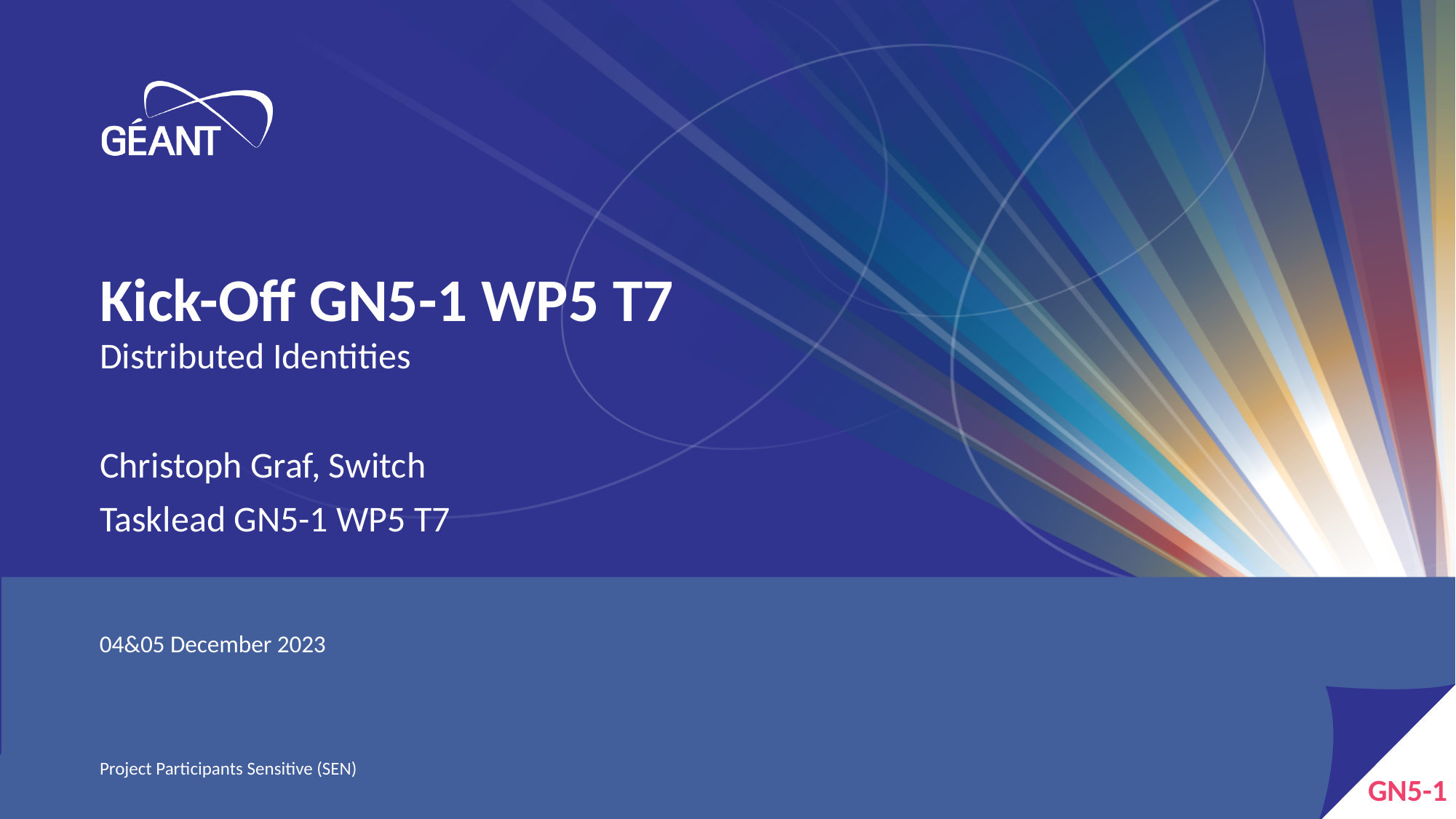

# Kick-Off GN5-1 WP5 T7
Distributed Identities

Christoph Graf, Switch
Tasklead GN5-1 WP5 T7

04&05 December 2023
Project Participants Sensitive (SEN)